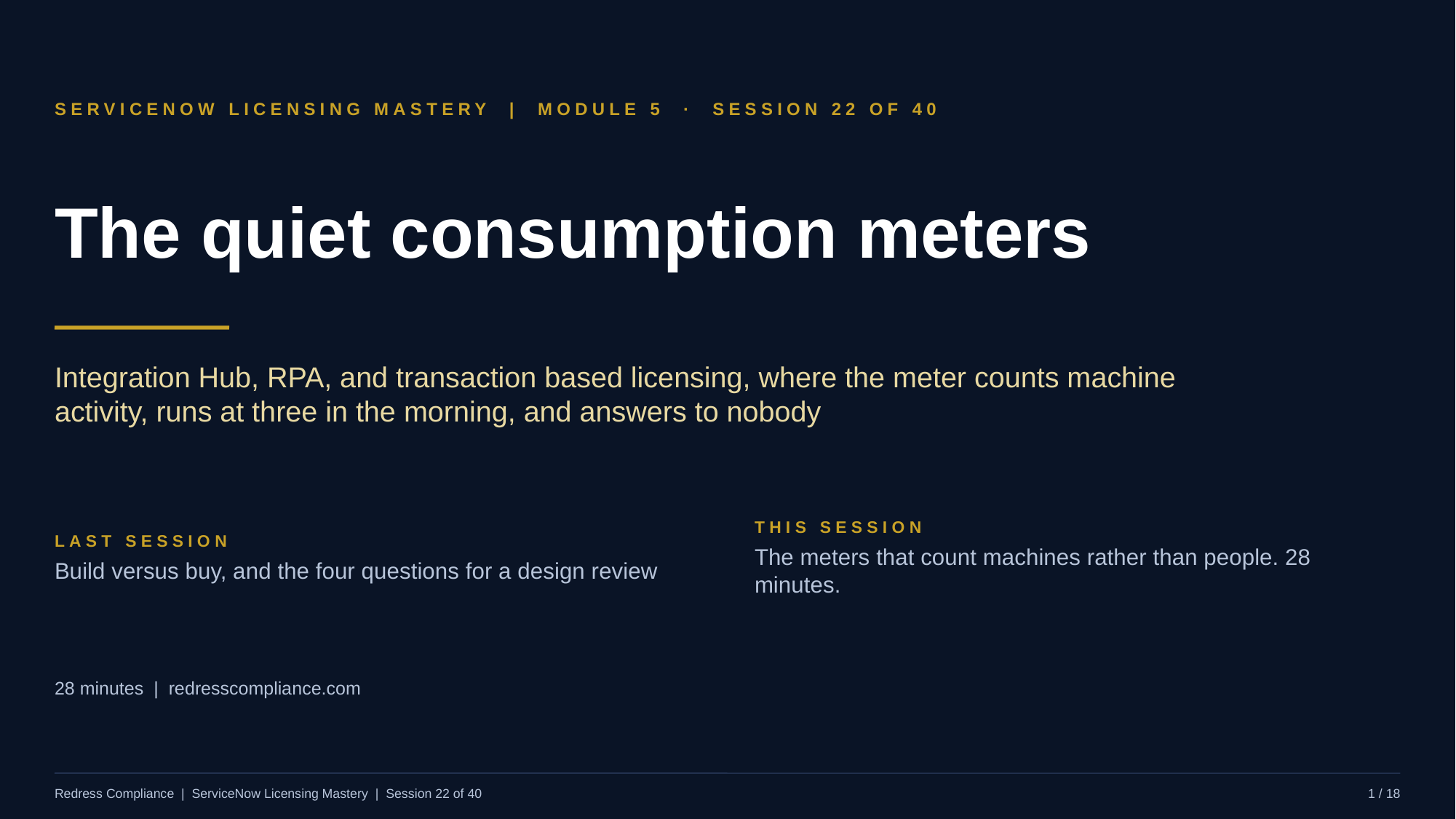

SERVICENOW LICENSING MASTERY  |  MODULE 5  ·  SESSION 22 OF 40
The quiet consumption meters

Integration Hub, RPA, and transaction based licensing, where the meter counts machine activity, runs at three in the morning, and answers to nobody
LAST SESSION
Build versus buy, and the four questions for a design review
THIS SESSION
The meters that count machines rather than people. 28 minutes.
28 minutes  |  redresscompliance.com

Redress Compliance  |  ServiceNow Licensing Mastery  |  Session 22 of 40
1 / 18